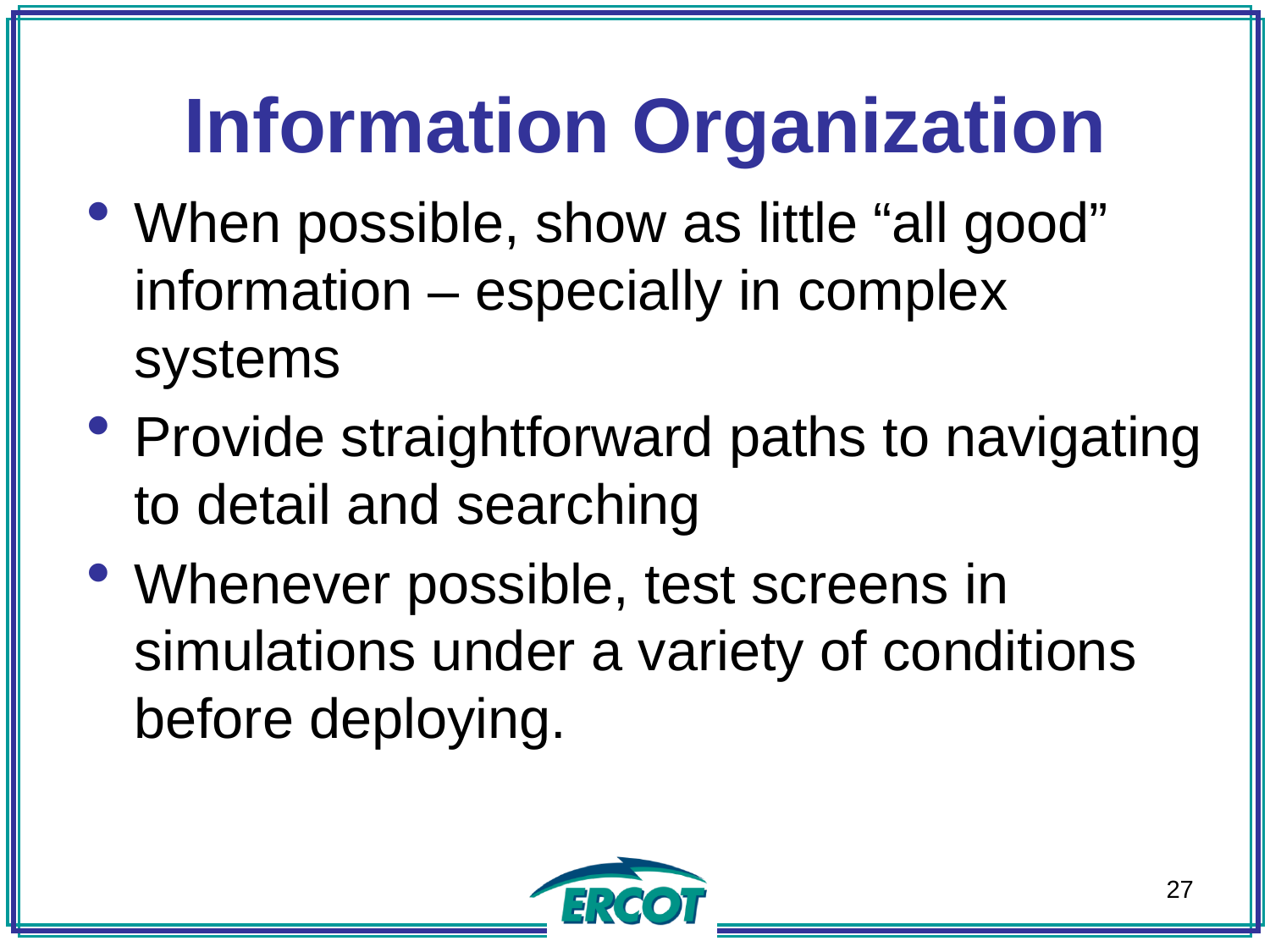

Information Organization
When possible, show as little “all good” information – especially in complex systems
Provide straightforward paths to navigating to detail and searching
Whenever possible, test screens in simulations under a variety of conditions before deploying.

27